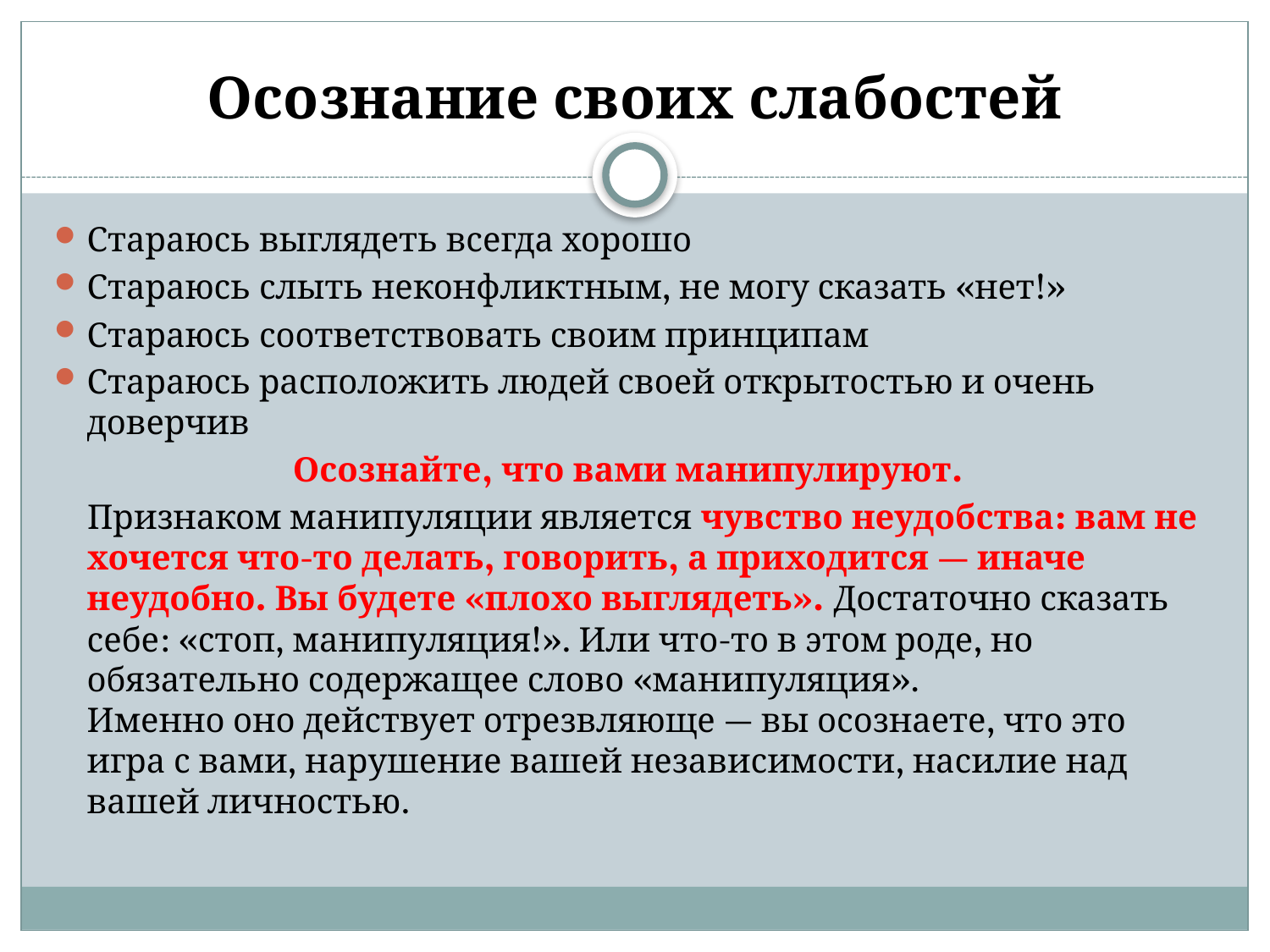

# Осознание своих слабостей
Стараюсь выглядеть всегда хорошо
Стараюсь слыть неконфликтным, не могу сказать «нет!»
Стараюсь соответствовать своим принципам
Стараюсь расположить людей своей открытостью и очень доверчив
Осознайте, что вами манипулируют.
    Признаком манипуляции является чувство неудобства: вам не хочется что-то делать, говорить, а приходится — иначе неудобно. Вы будете «плохо выглядеть». Достаточно сказать себе: «стоп, манипуляция!». Или что-то в этом роде, но обязательно содержащее слово «манипуляция».
Именно оно действует отрезвляюще — вы осознаете, что это игра с вами, нарушение вашей независимости, насилие над вашей личностью.